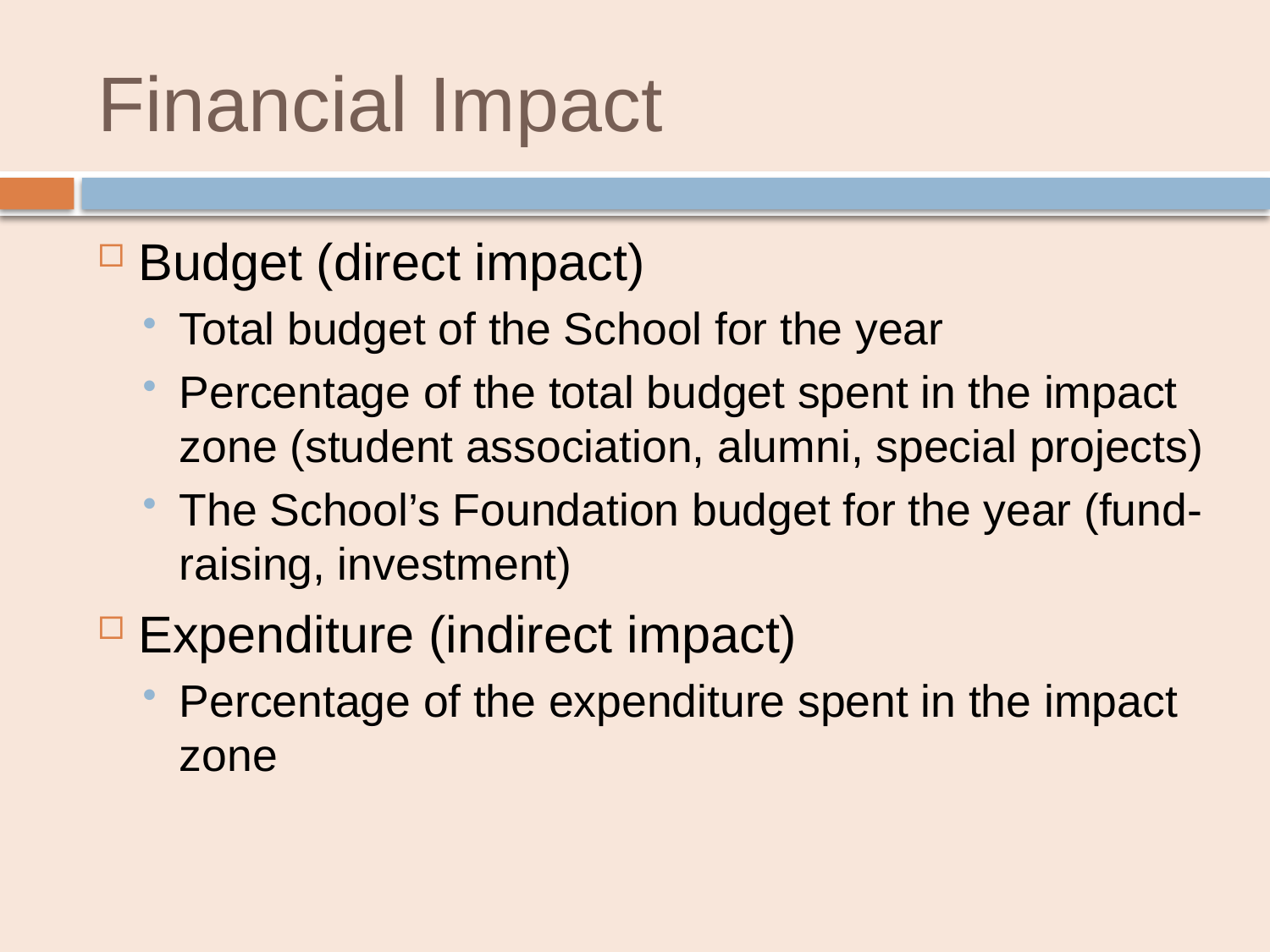

# Financial Impact
Budget (direct impact)
Total budget of the School for the year
Percentage of the total budget spent in the impact zone (student association, alumni, special projects)
The School’s Foundation budget for the year (fund-raising, investment)
Expenditure (indirect impact)
Percentage of the expenditure spent in the impact zone